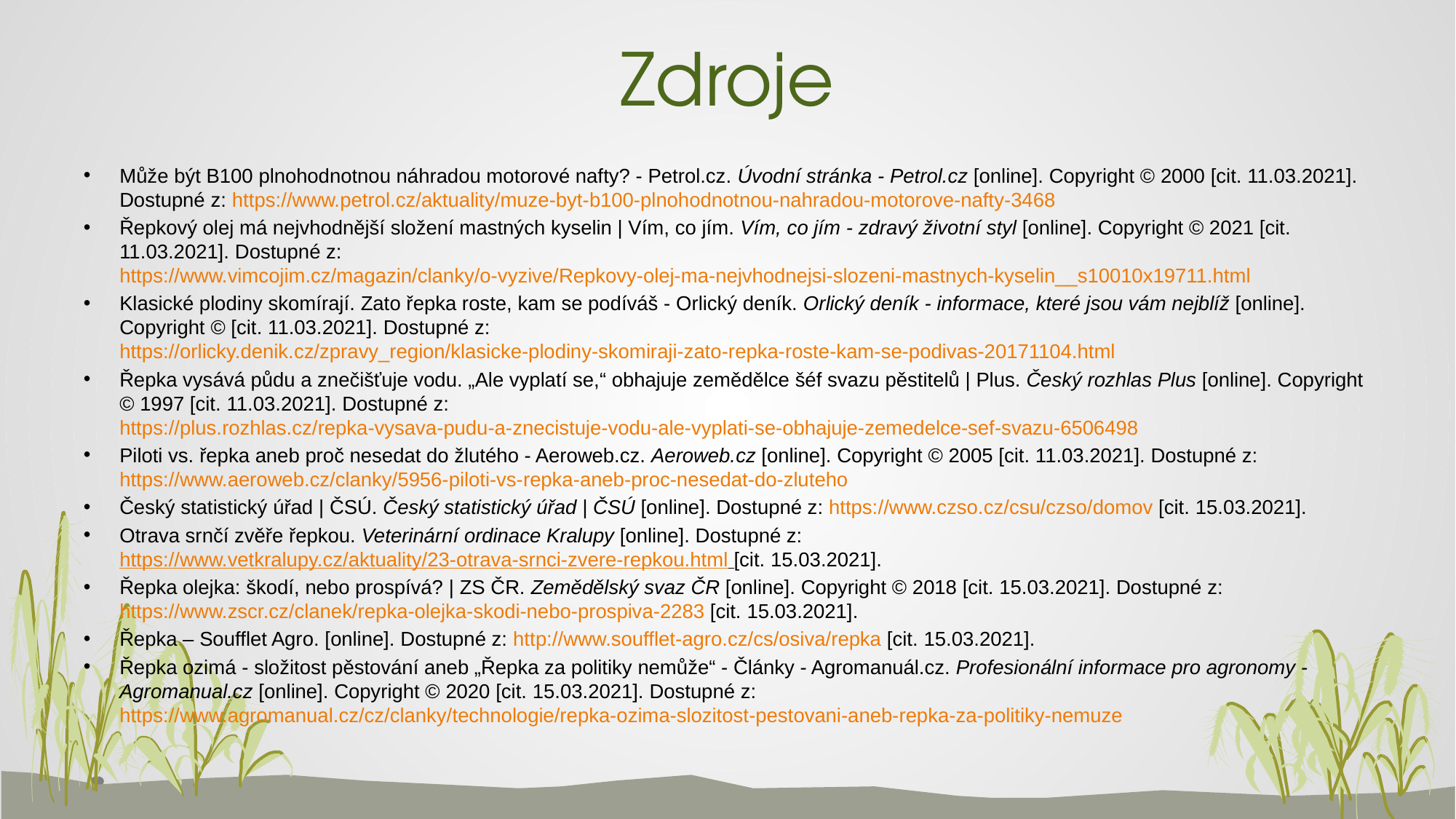

# Zdroje
Může být B100 plnohodnotnou náhradou motorové nafty? - Petrol.cz. Úvodní stránka - Petrol.cz [online]. Copyright © 2000 [cit. 11.03.2021]. Dostupné z: https://www.petrol.cz/aktuality/muze-byt-b100-plnohodnotnou-nahradou-motorove-nafty-3468
Řepkový olej má nejvhodnější složení mastných kyselin | Vím, co jím. Vím, co jím - zdravý životní styl [online]. Copyright © 2021 [cit. 11.03.2021]. Dostupné z: https://www.vimcojim.cz/magazin/clanky/o-vyzive/Repkovy-olej-ma-nejvhodnejsi-slozeni-mastnych-kyselin__s10010x19711.html
Klasické plodiny skomírají. Zato řepka roste, kam se podíváš - Orlický deník. Orlický deník - informace, které jsou vám nejblíž [online]. Copyright © [cit. 11.03.2021]. Dostupné z: https://orlicky.denik.cz/zpravy_region/klasicke-plodiny-skomiraji-zato-repka-roste-kam-se-podivas-20171104.html
Řepka vysává půdu a znečišťuje vodu. „Ale vyplatí se,“ obhajuje zemědělce šéf svazu pěstitelů | Plus. Český rozhlas Plus [online]. Copyright © 1997 [cit. 11.03.2021]. Dostupné z: https://plus.rozhlas.cz/repka-vysava-pudu-a-znecistuje-vodu-ale-vyplati-se-obhajuje-zemedelce-sef-svazu-6506498
Piloti vs. řepka aneb proč nesedat do žlutého - Aeroweb.cz. Aeroweb.cz [online]. Copyright © 2005 [cit. 11.03.2021]. Dostupné z: https://www.aeroweb.cz/clanky/5956-piloti-vs-repka-aneb-proc-nesedat-do-zluteho
Český statistický úřad | ČSÚ. Český statistický úřad | ČSÚ [online]. Dostupné z: https://www.czso.cz/csu/czso/domov [cit. 15.03.2021].
Otrava srnčí zvěře řepkou. Veterinární ordinace Kralupy [online]. Dostupné z: https://www.vetkralupy.cz/aktuality/23-otrava-srnci-zvere-repkou.html [cit. 15.03.2021].
Řepka olejka: škodí, nebo prospívá? | ZS ČR. Zemědělský svaz ČR [online]. Copyright © 2018 [cit. 15.03.2021]. Dostupné z: https://www.zscr.cz/clanek/repka-olejka-skodi-nebo-prospiva-2283 [cit. 15.03.2021].
Řepka – Soufflet Agro. [online]. Dostupné z: http://www.soufflet-agro.cz/cs/osiva/repka [cit. 15.03.2021].
Řepka ozimá - složitost pěstování aneb „Řepka za politiky nemůže“ - Články - Agromanuál.cz. Profesionální informace pro agronomy - Agromanual.cz [online]. Copyright © 2020 [cit. 15.03.2021]. Dostupné z: https://www.agromanual.cz/cz/clanky/technologie/repka-ozima-slozitost-pestovani-aneb-repka-za-politiky-nemuze